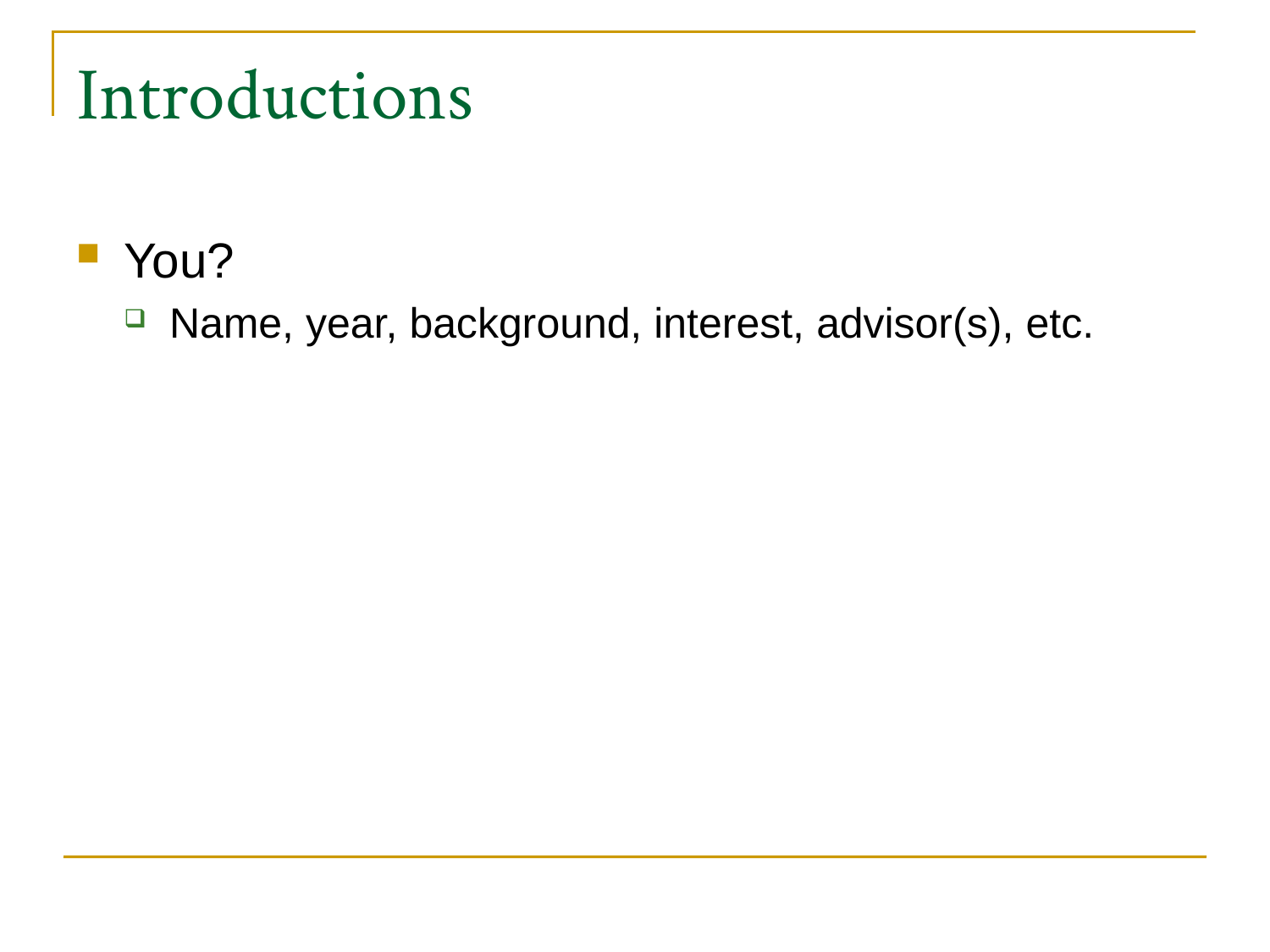

# Introductions
You?
Name, year, background, interest, advisor(s), etc.